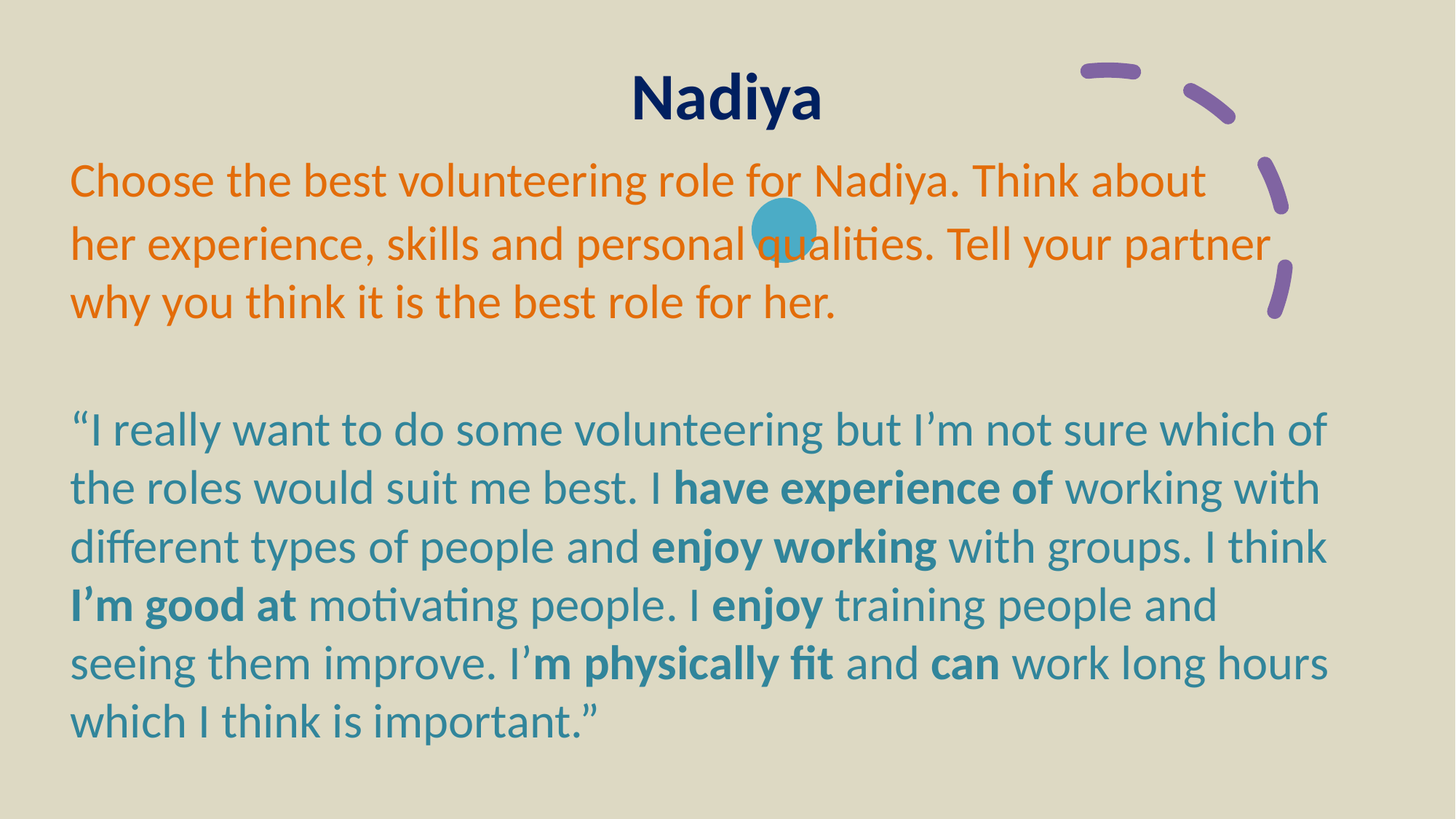

# Nadiya

Choose the best volunteering role for Nadiya. Think about
her experience, skills and personal qualities. Tell your partner why you think it is the best role for her.

“I really want to do some volunteering but I’m not sure which of the roles would suit me best. I have experience of working with different types of people and enjoy working with groups. I think I’m good at motivating people. I enjoy training people and seeing them improve. I’m physically fit and can work long hours which I think is important.”